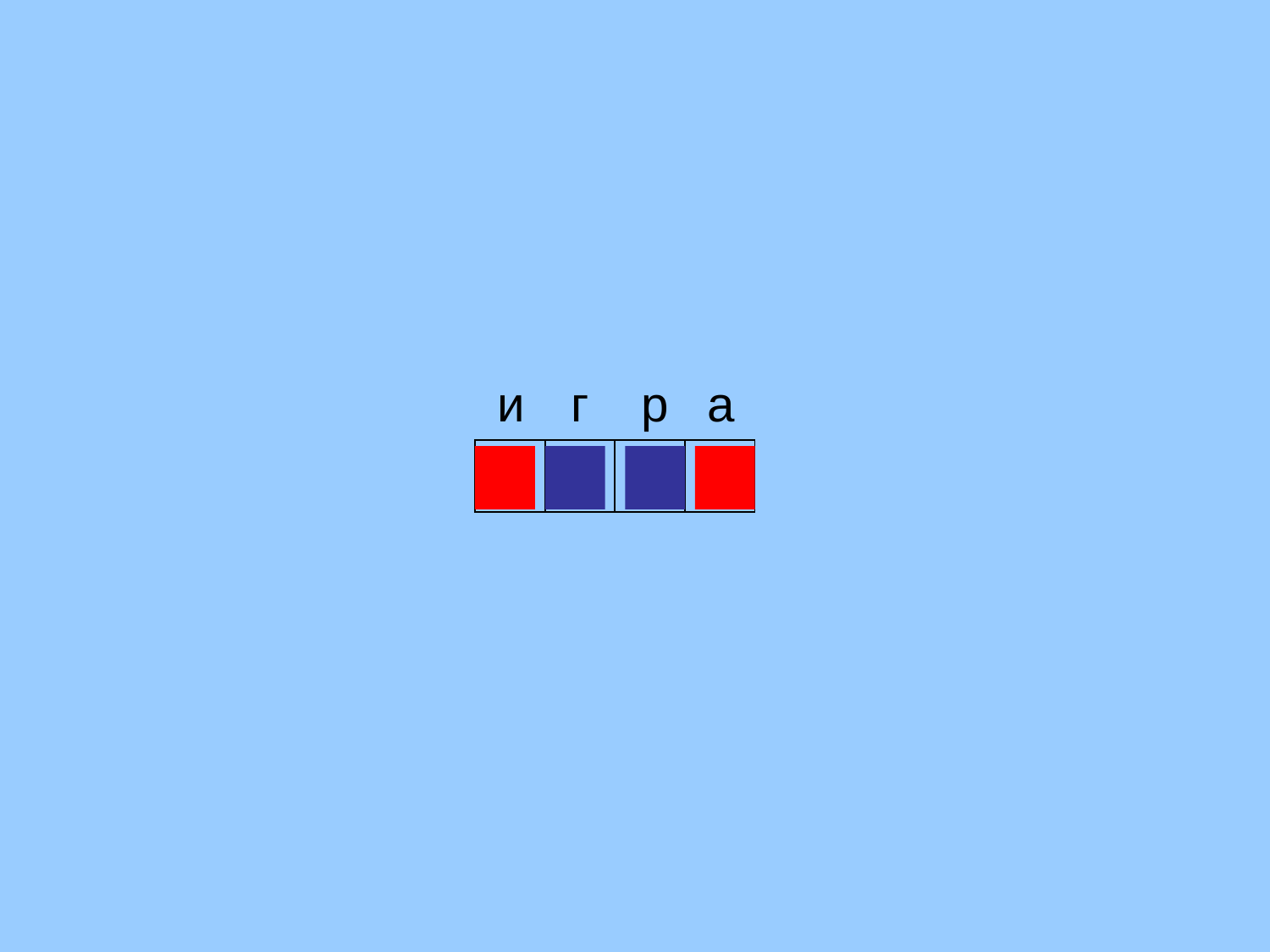

и
 г
 р
а
|  |  |  |  |
| --- | --- | --- | --- |